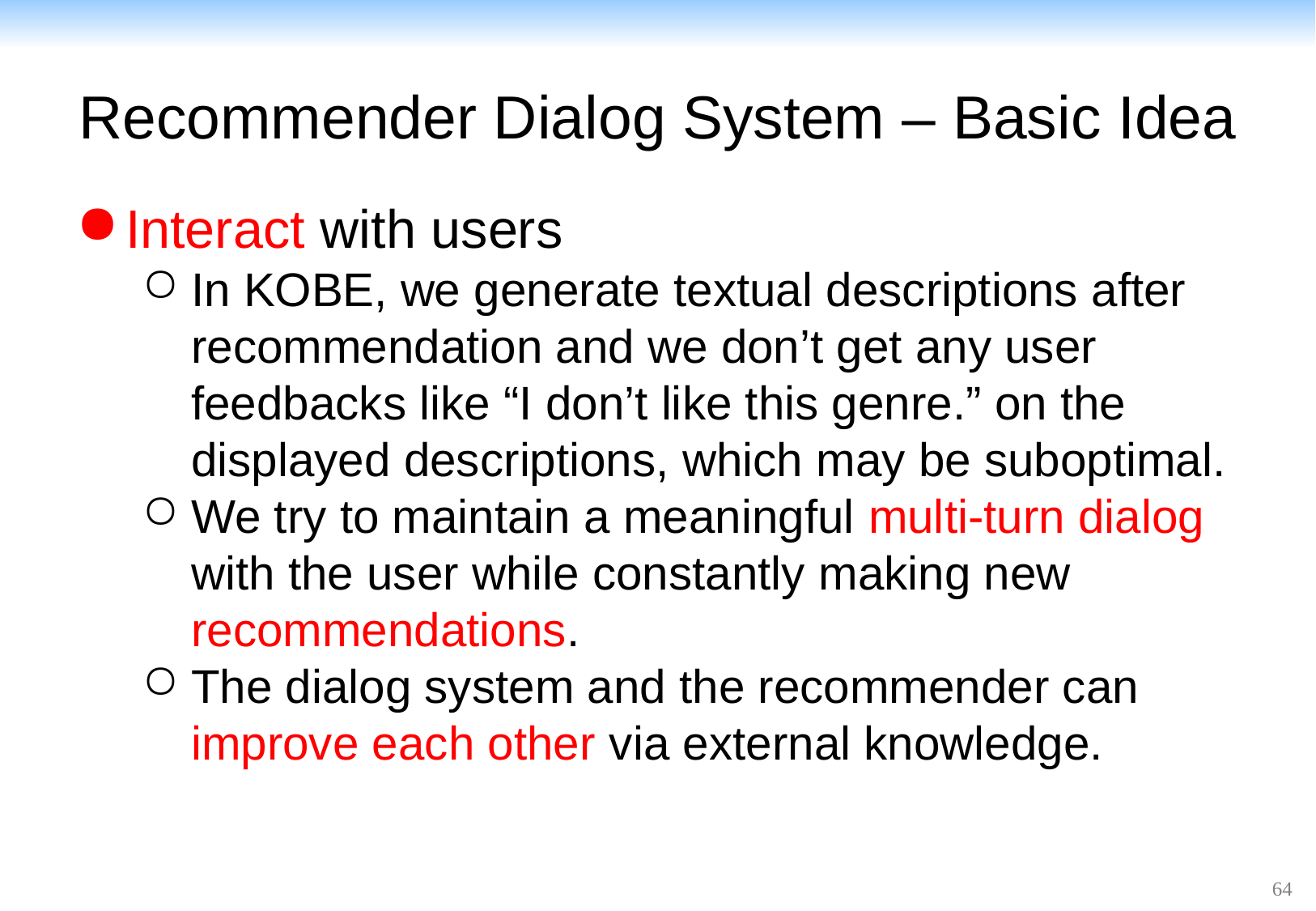

# Recommender Dialog System – Basic Idea
Interact with users
In KOBE, we generate textual descriptions after recommendation and we don’t get any user feedbacks like “I don’t like this genre.” on the displayed descriptions, which may be suboptimal.
We try to maintain a meaningful multi-turn dialog with the user while constantly making new recommendations.
The dialog system and the recommender can improve each other via external knowledge.